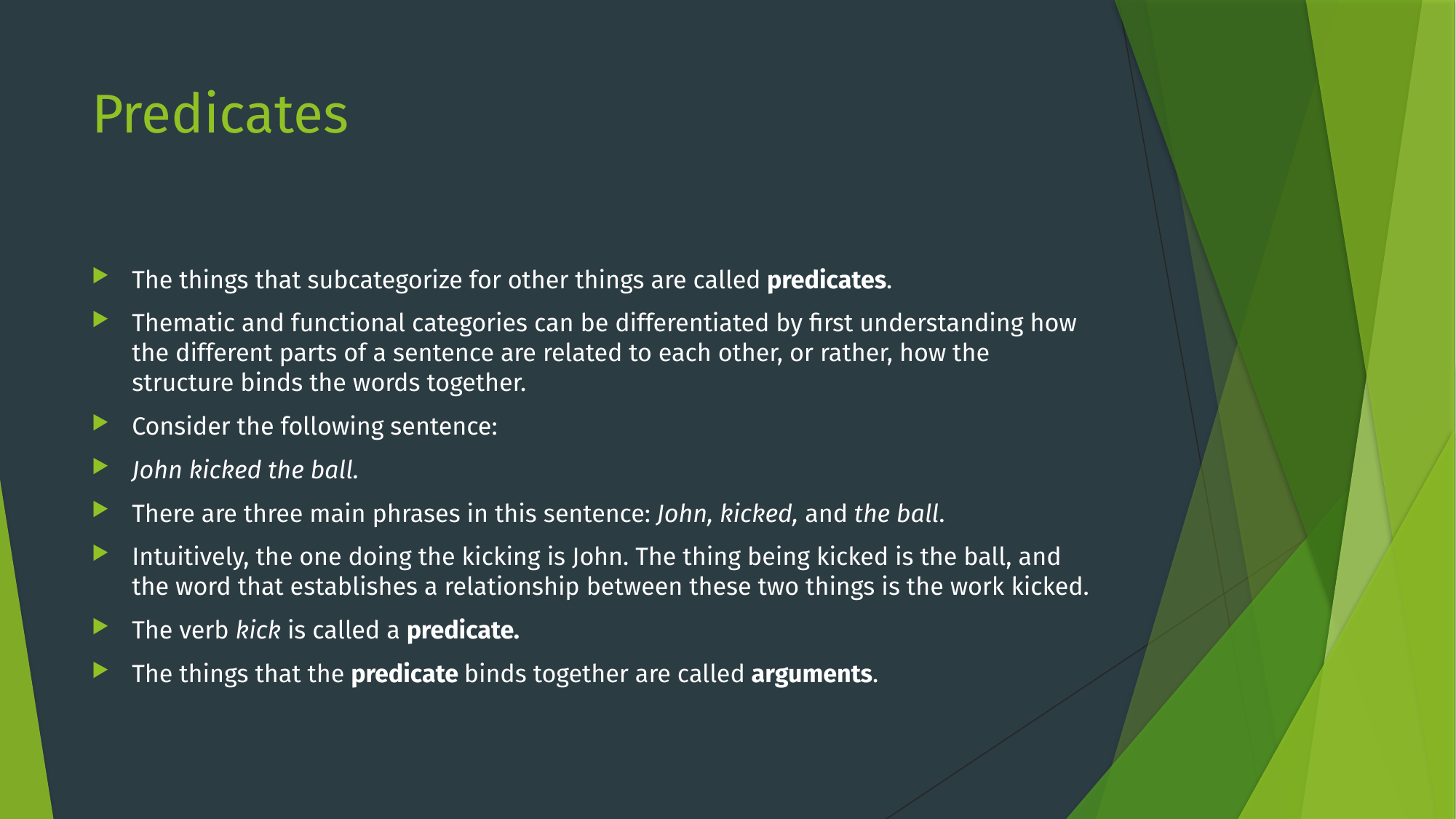

# Predicates
The things that subcategorize for other things are called predicates.
Thematic and functional categories can be differentiated by first understanding how the different parts of a sentence are related to each other, or rather, how the structure binds the words together.
Consider the following sentence:
John kicked the ball.
There are three main phrases in this sentence: John, kicked, and the ball.
Intuitively, the one doing the kicking is John. The thing being kicked is the ball, and the word that establishes a relationship between these two things is the work kicked.
The verb kick is called a predicate.
The things that the predicate binds together are called arguments.